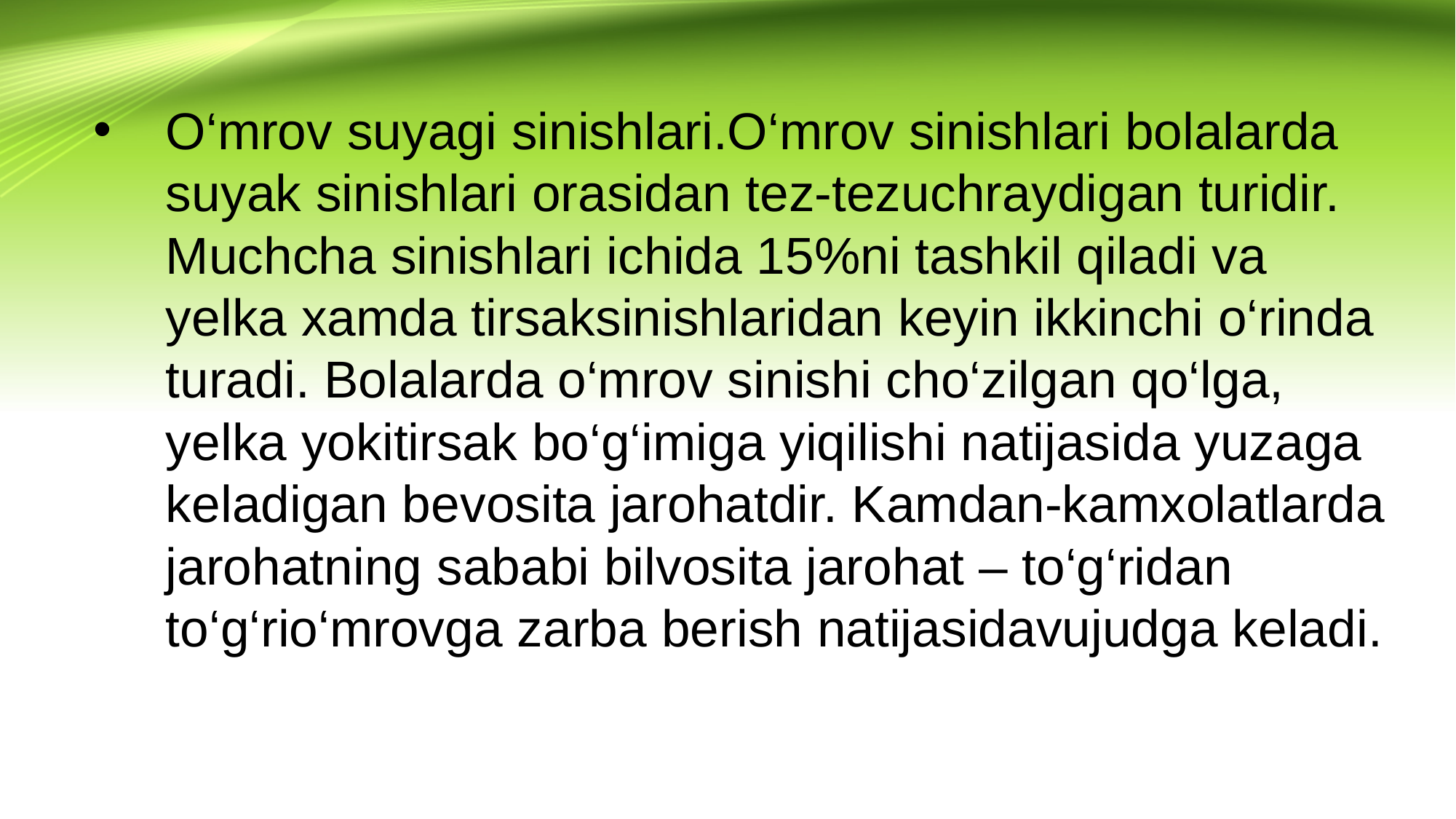

# O‘mrov suyagi sinishlari.O‘mrov sinishlari bolalarda suyak sinishlari orasidan tez-tezuchraydigan turidir. Muchcha sinishlari ichida 15%ni tashkil qiladi va yelka xamda tirsaksinishlaridan keyin ikkinchi o‘rinda turadi. Bolalarda o‘mrov sinishi cho‘zilgan qo‘lga, yelka yokitirsak bo‘g‘imiga yiqilishi natijasida yuzaga keladigan bevosita jarohatdir. Kamdan-kamxolatlarda jarohatning sababi bilvosita jarohat – to‘g‘ridan to‘g‘rio‘mrovga zarba berish natijasidavujudga keladi.